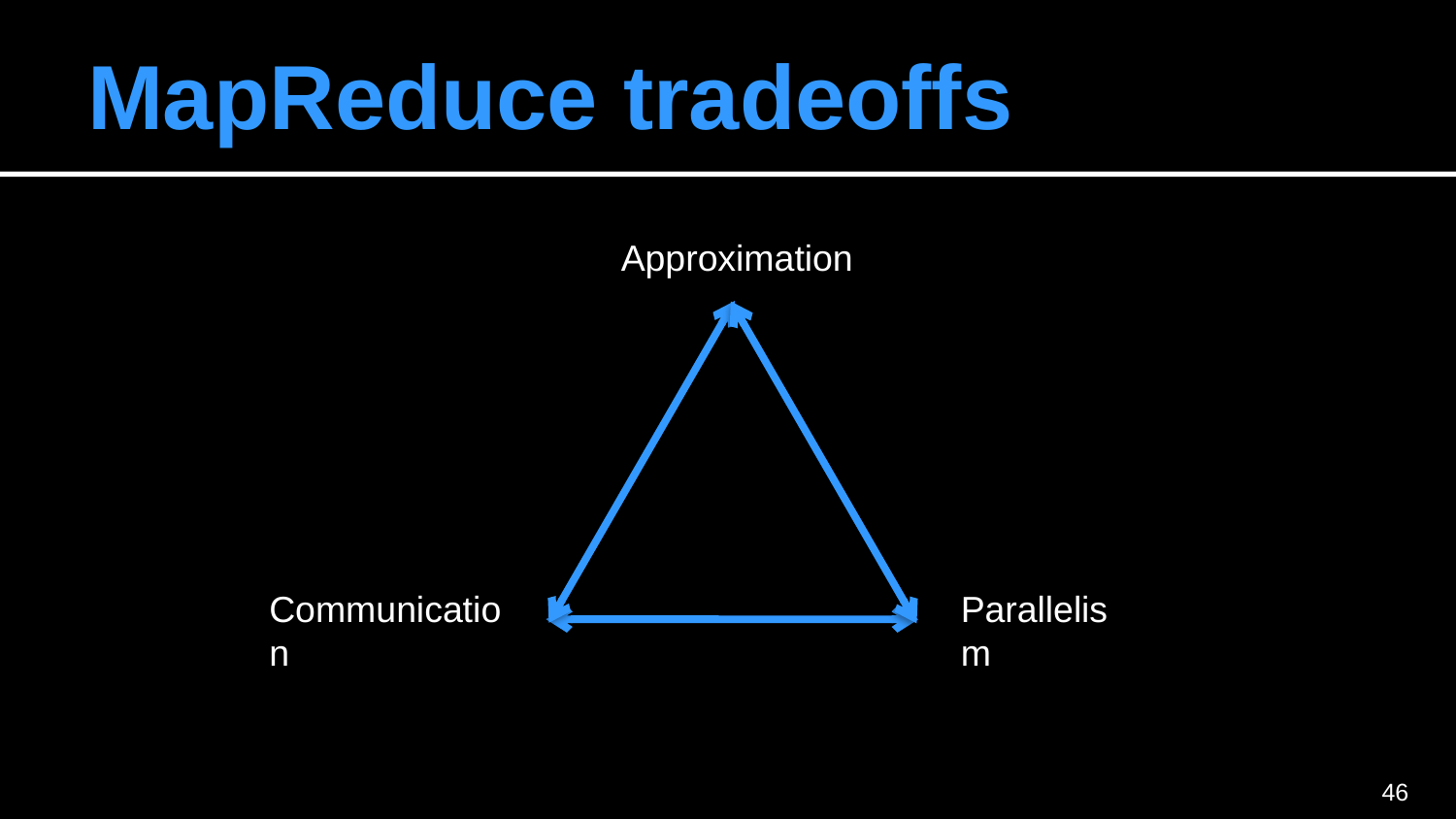

# MapReduce tradeoffs
Approximation
Communication
Parallelism
46